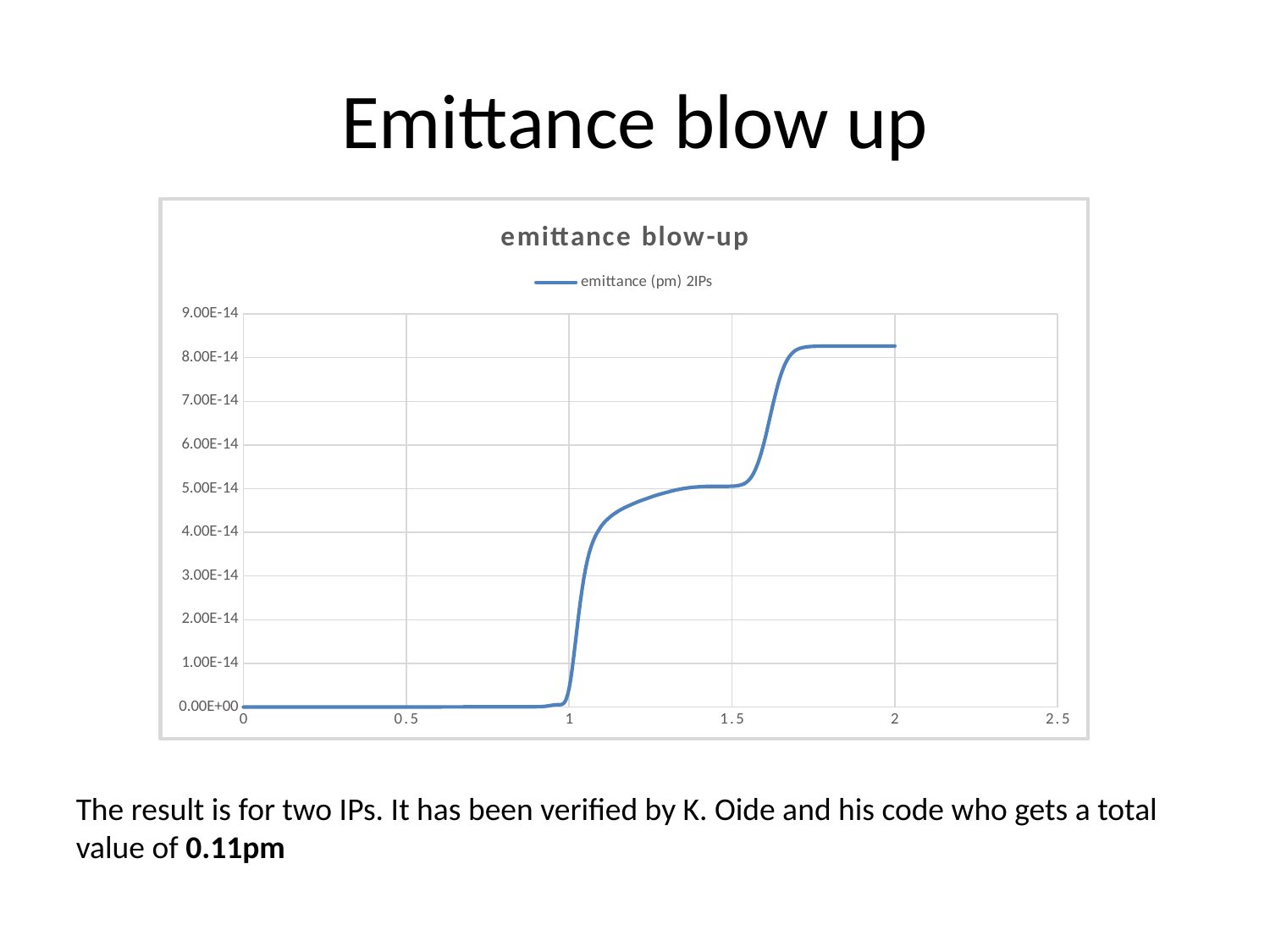

# Emittance blow up

### Chart: emittance blow-up

| Category | emittance (pm) 2IPs |
|---|---|
The result is for two IPs. It has been verified by K. Oide and his code who gets a total value of 0.11pm